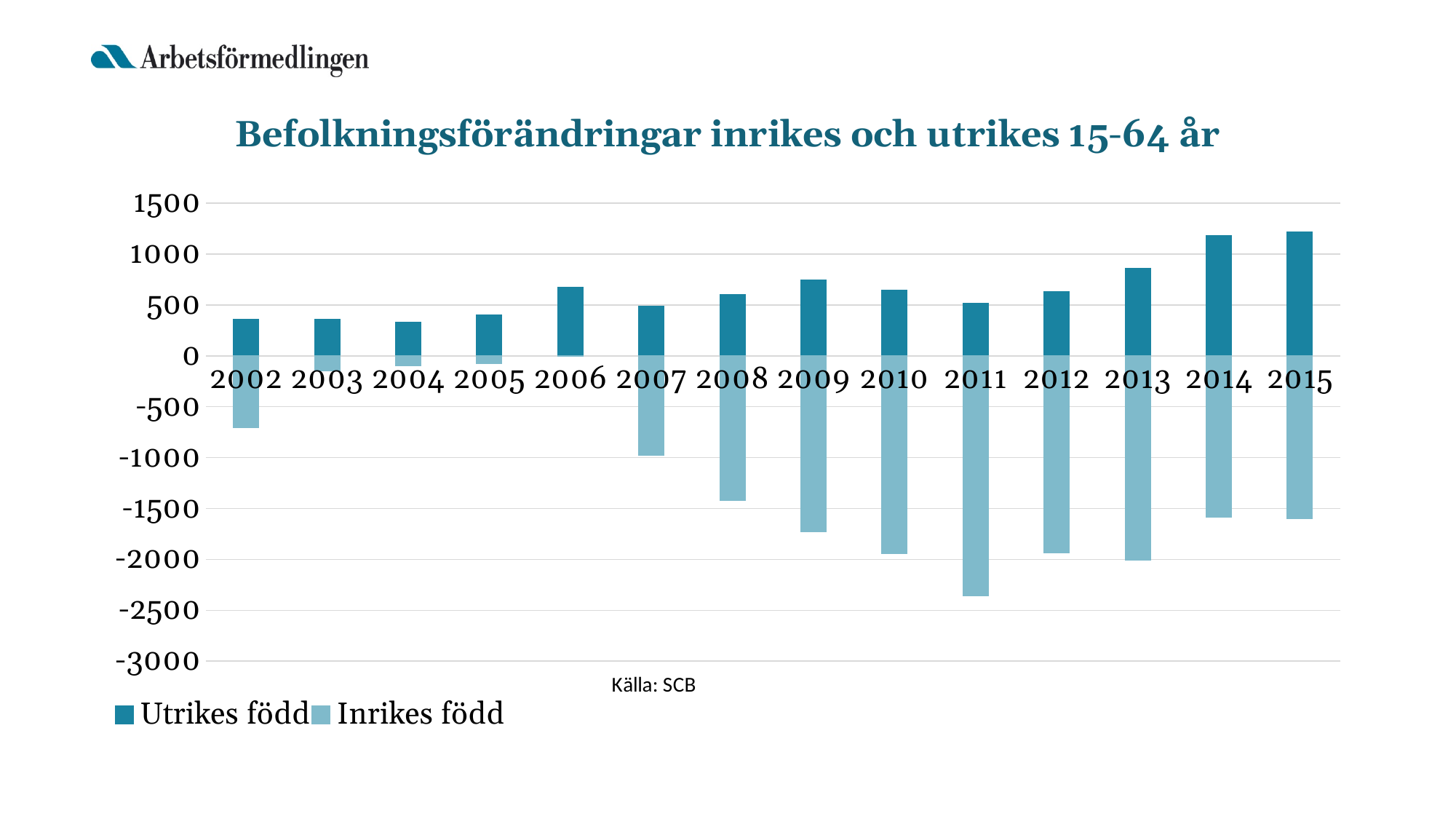

### Chart: Befolkningsförändringar inrikes och utrikes 15-64 år

| Category | Utrikes född | Inrikes född |
|---|---|---|
| 2002 | 358.0 | -703.0 |
| 2003 | 360.0 | -148.0 |
| 2004 | 331.0 | -100.0 |
| 2005 | 399.0 | -78.0 |
| 2006 | 673.0 | -9.0 |
| 2007 | 487.0 | -976.0 |
| 2008 | 605.0 | -1425.0 |
| 2009 | 748.0 | -1732.0 |
| 2010 | 645.0 | -1943.0 |
| 2011 | 520.0 | -2361.0 |
| 2012 | 634.0 | -1938.0 |
| 2013 | 862.0 | -2007.0 |
| 2014 | 1185.0 | -1588.0 |
| 2015 | 1218.0 | -1598.0 |